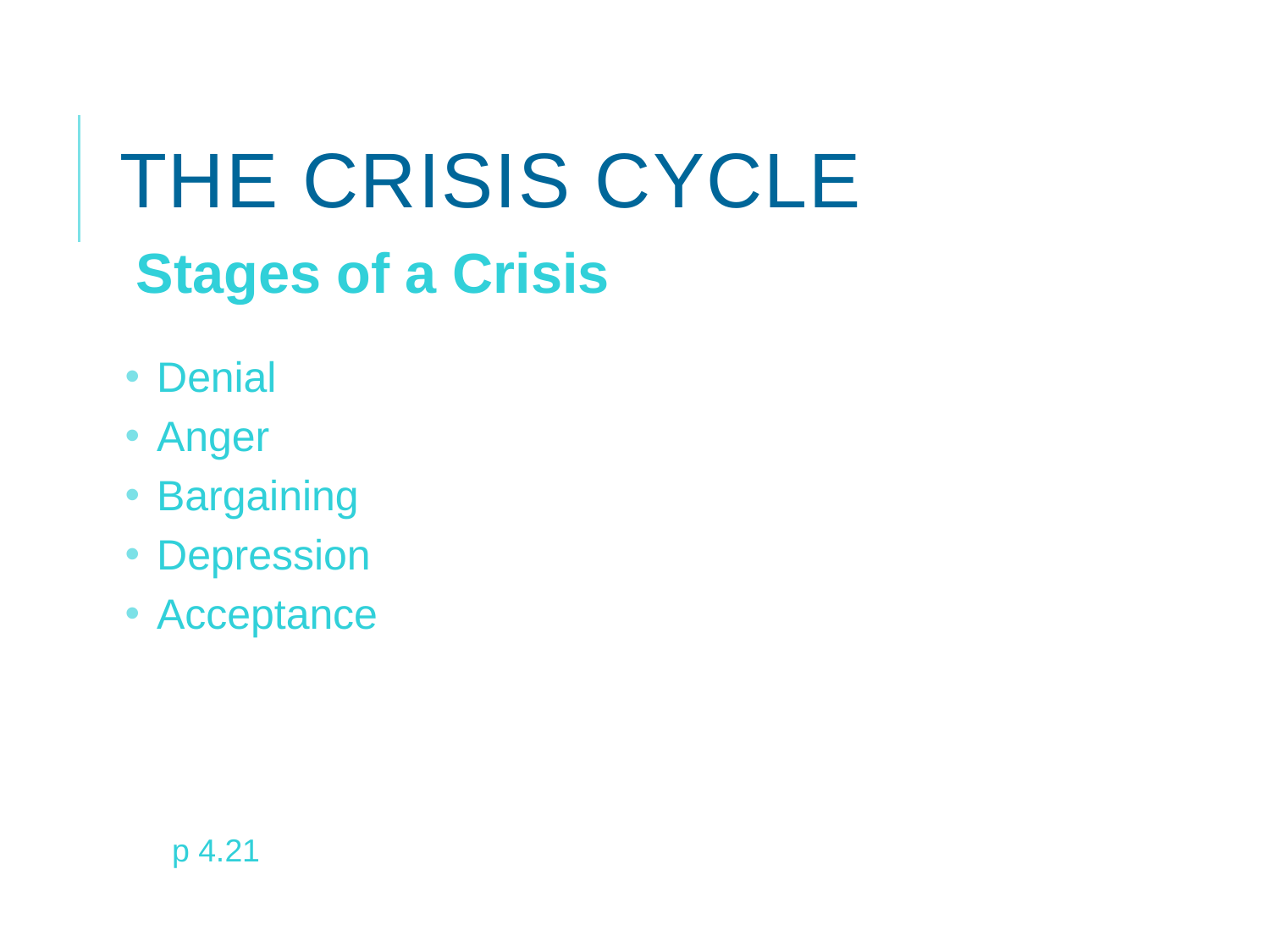

# The Crisis Cycle
Stages of a Crisis

Denial
Anger
Bargaining
Depression
Acceptance

	p 4.21